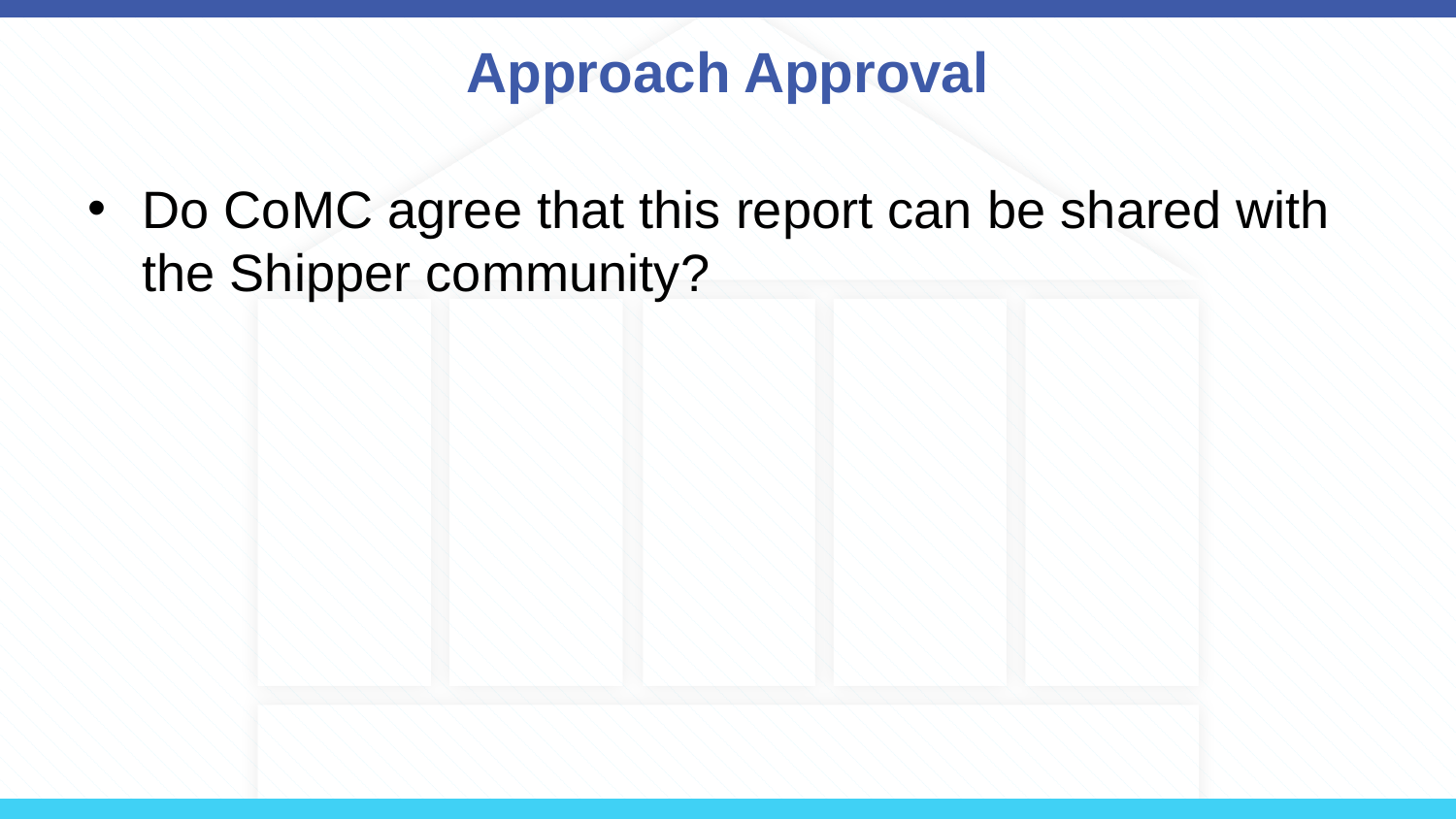

# Approach Approval
Do CoMC agree that this report can be shared with the Shipper community?